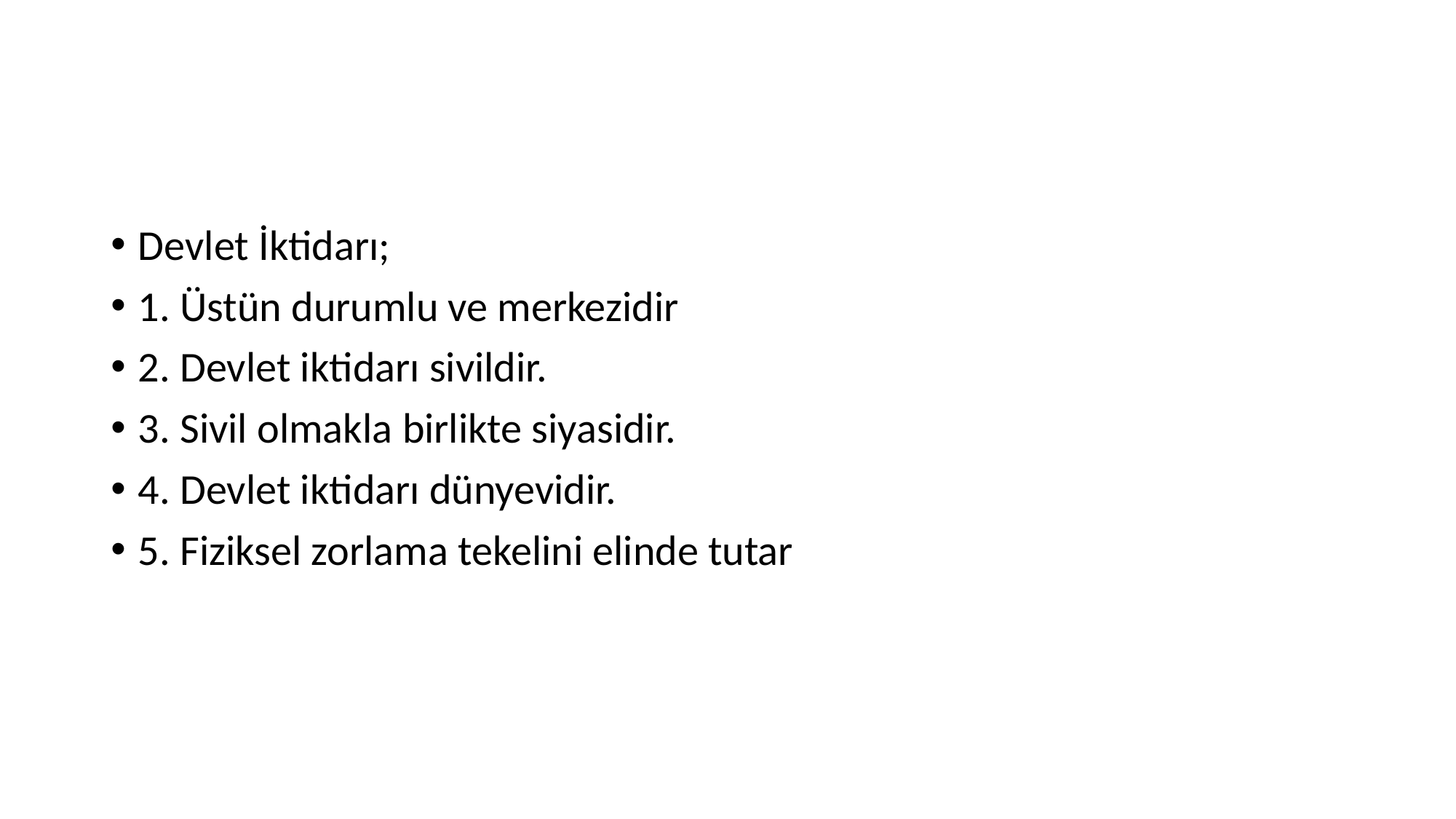

#
Devlet İktidarı;
1. Üstün durumlu ve merkezidir
2. Devlet iktidarı sivildir.
3. Sivil olmakla birlikte siyasidir.
4. Devlet iktidarı dünyevidir.
5. Fiziksel zorlama tekelini elinde tutar